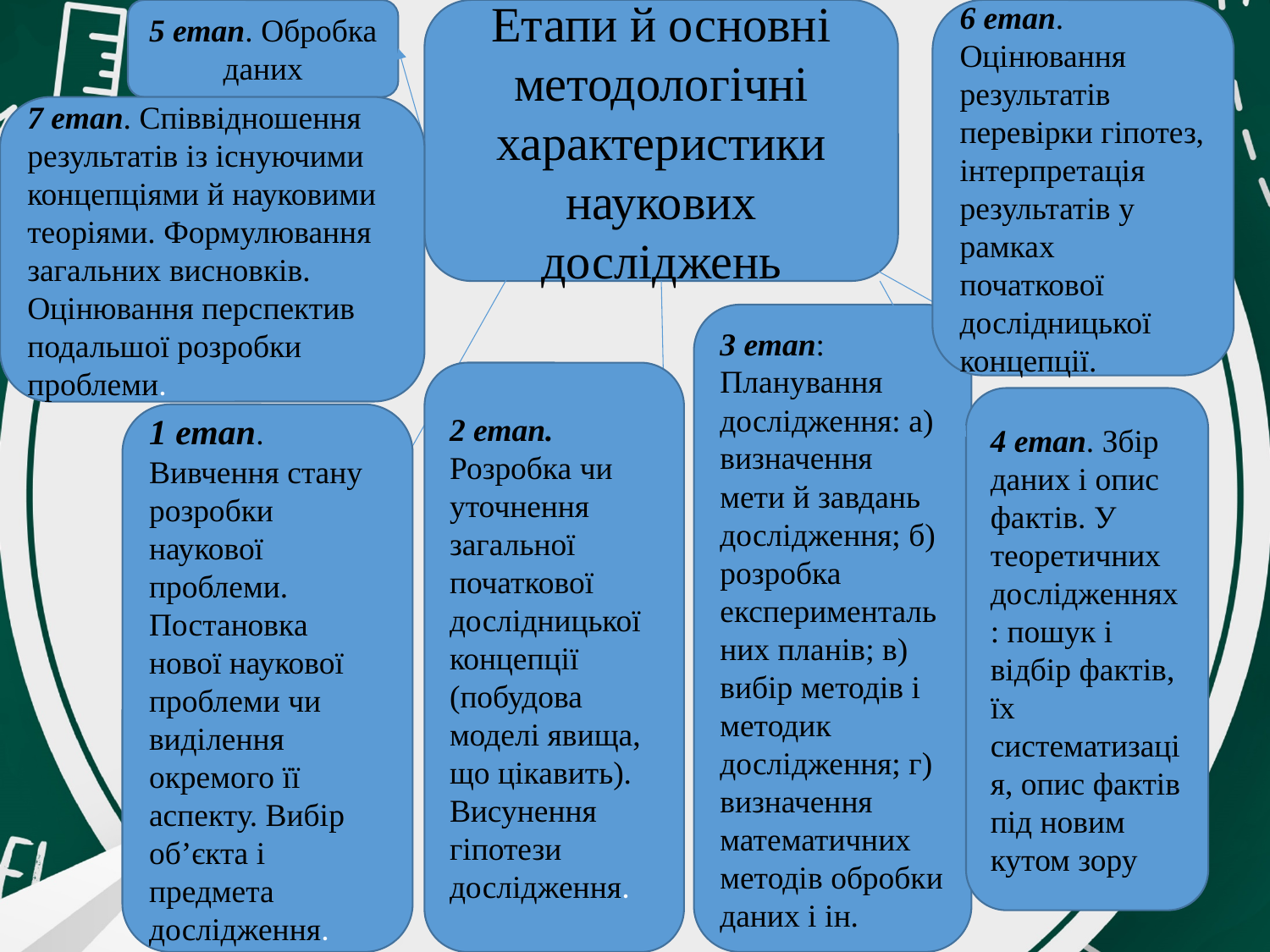

5 етап. Обробка даних
Етапи й основні методологічні характеристики наукових досліджень
6 етап. Оцінювання результатів перевірки гіпотез, інтерпретація результатів у рамках початкової дослідницької концепції.
7 етап. Співвідношення результатів із існуючими концепціями й науковими теоріями. Формулювання загальних висновків. Оцінювання перспектив подальшої розробки проблеми.
3 етап: Планування дослідження: а) визначення мети й завдань дослідження; б) розробка експериментальних планів; в) вибір методів і методик дослідження; г) визначення математичних методів обробки даних і ін.
2 етап. Розробка чи уточнення загальної початкової дослідницької концепції (побудова моделі явища, що цікавить). Висунення гіпотези дослідження.
4 етап. Збір даних і опис фактів. У теоретичних дослідженнях: пошук і відбір фактів, їх систематизація, опис фактів під новим кутом зору
1 етап. Вивчення стану розробки наукової проблеми. Постановка нової наукової проблеми чи виділення окремого її аспекту. Вибір об’єкта і предмета дослідження.